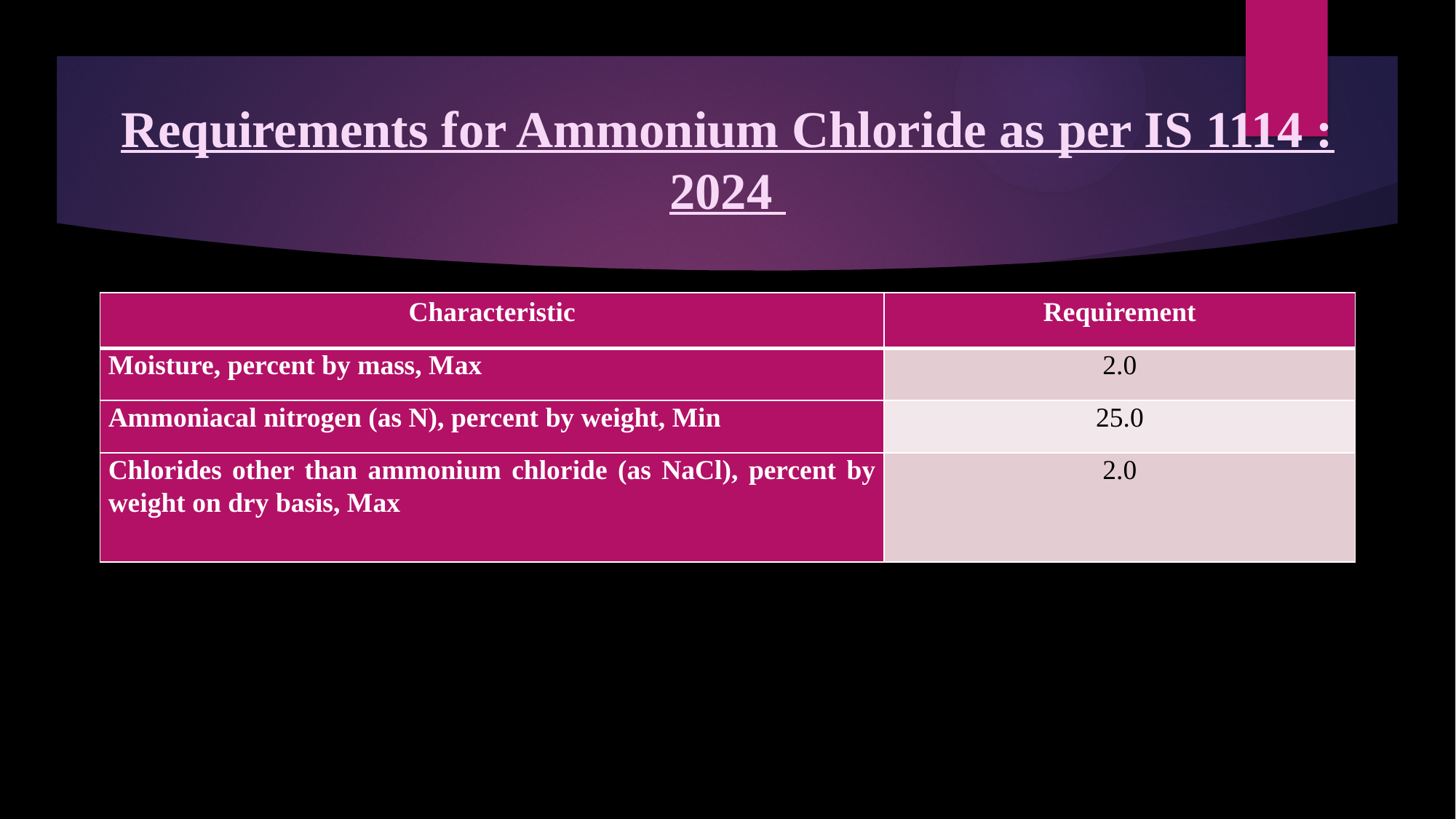

# Requirements for Ammonium Chloride as per IS 1114 : 2024
| Characteristic | Requirement |
| --- | --- |
| Moisture, percent by mass, Max | 2.0 |
| Ammoniacal nitrogen (as N), percent by weight, Min | 25.0 |
| Chlorides other than ammonium chloride (as NaCl), percent by weight on dry basis, Max | 2.0 |